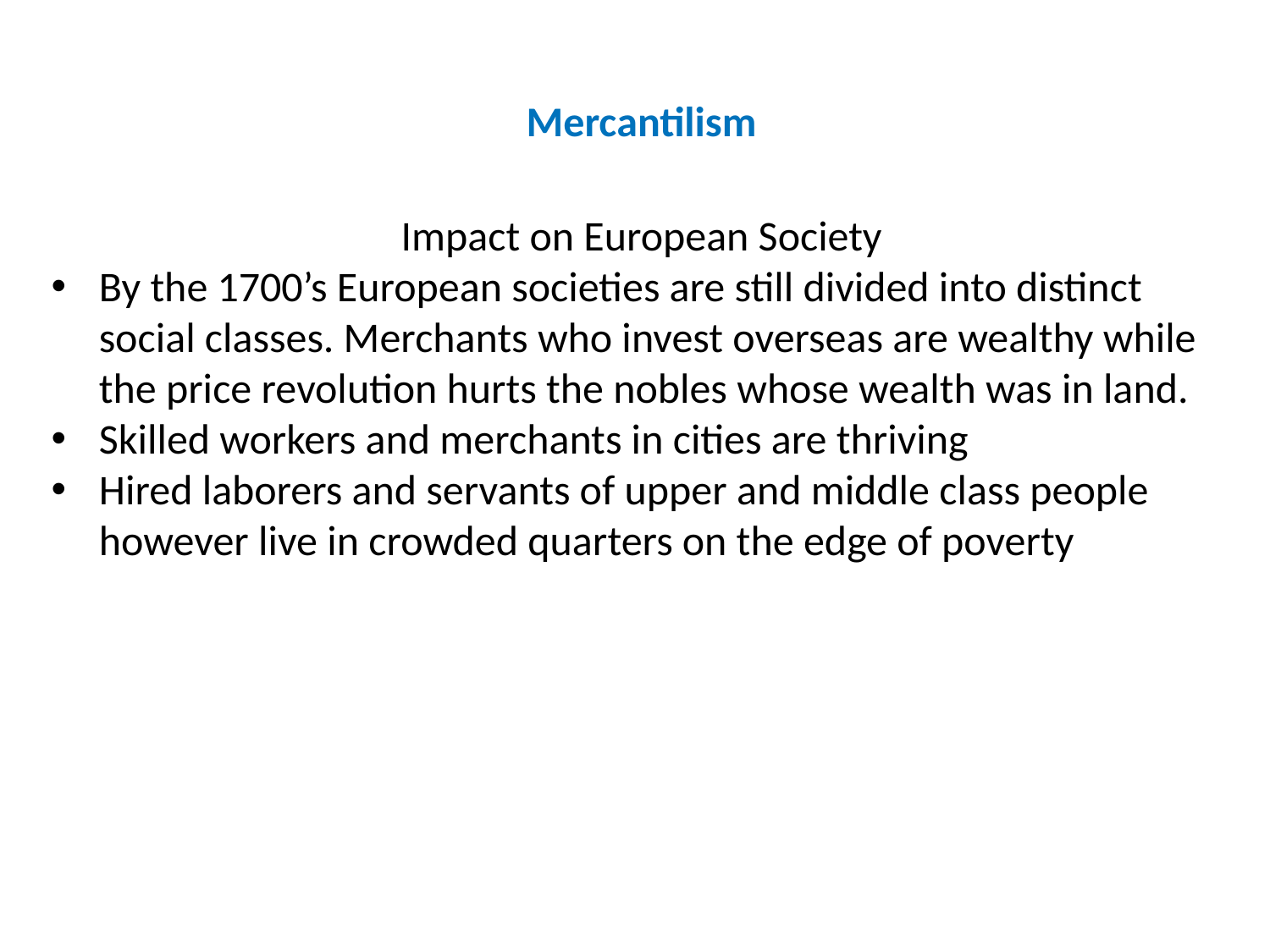

Mercantilism
Impact on European Society
By the 1700’s European societies are still divided into distinct social classes. Merchants who invest overseas are wealthy while the price revolution hurts the nobles whose wealth was in land.
Skilled workers and merchants in cities are thriving
Hired laborers and servants of upper and middle class people however live in crowded quarters on the edge of poverty